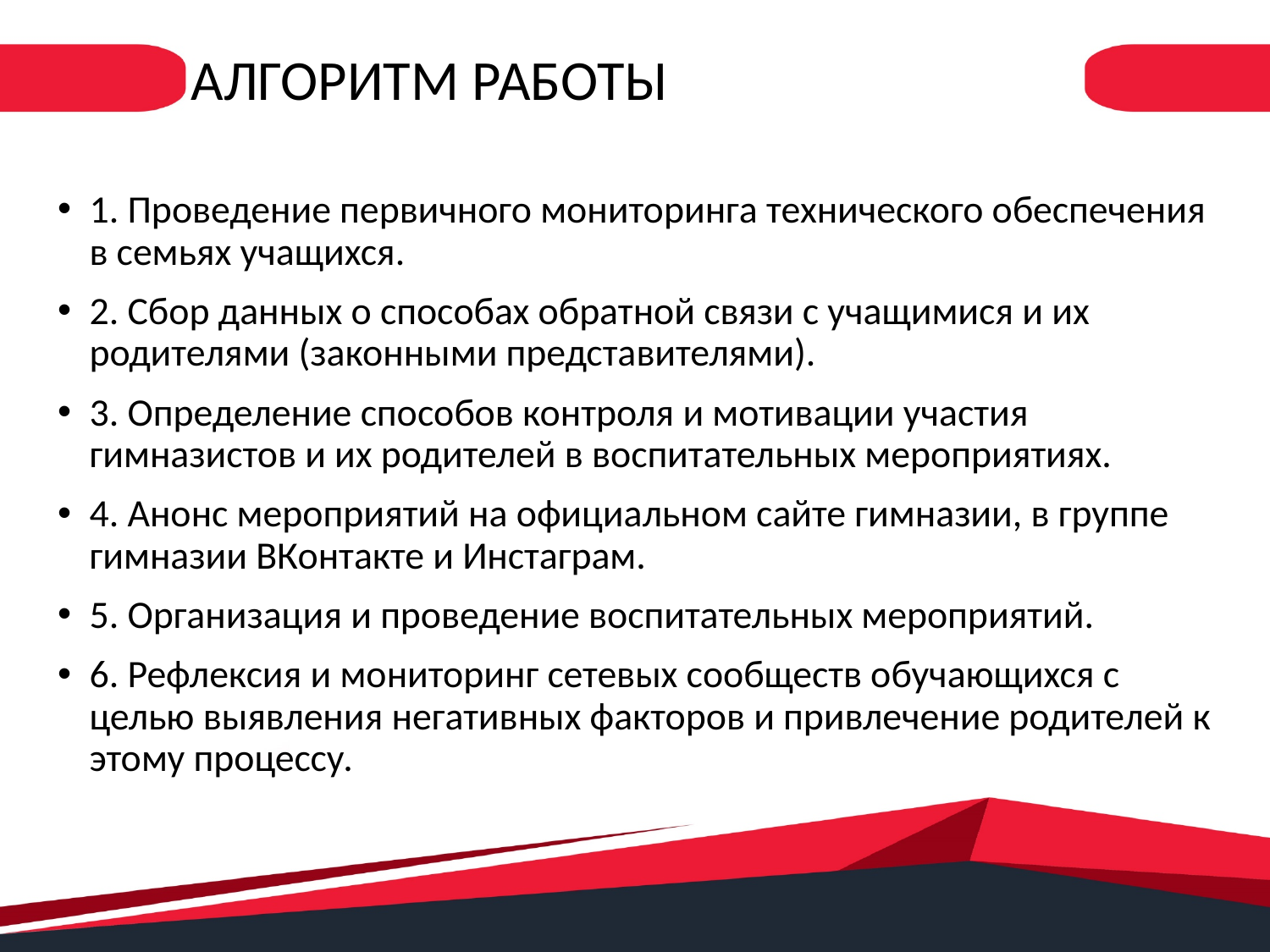

# АЛГОРИТМ РАБОТЫ
1. Проведение первичного мониторинга технического обеспечения в семьях учащихся.
2. Сбор данных о способах обратной связи с учащимися и их родителями (законными представителями).
3. Определение способов контроля и мотивации участия гимназистов и их родителей в воспитательных мероприятиях.
4. Анонс мероприятий на официальном сайте гимназии, в группе гимназии ВКонтакте и Инстаграм.
5. Организация и проведение воспитательных мероприятий.
6. Рефлексия и мониторинг сетевых сообществ обучающихся с целью выявления негативных факторов и привлечение родителей к этому процессу.